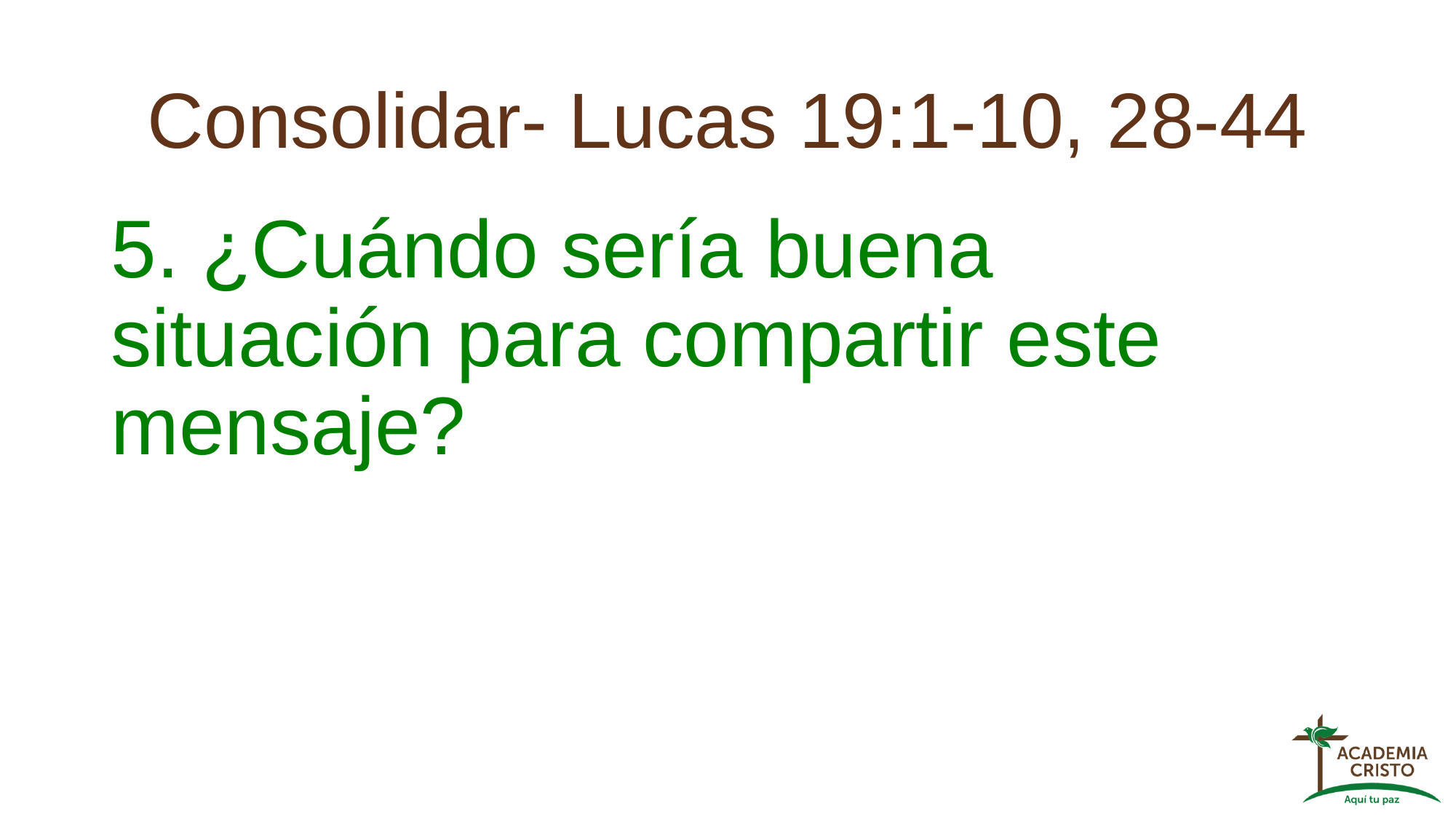

# Consolidar- Lucas 19:1-10, 28-44
5. ¿Cuándo sería buena situación para compartir este mensaje?